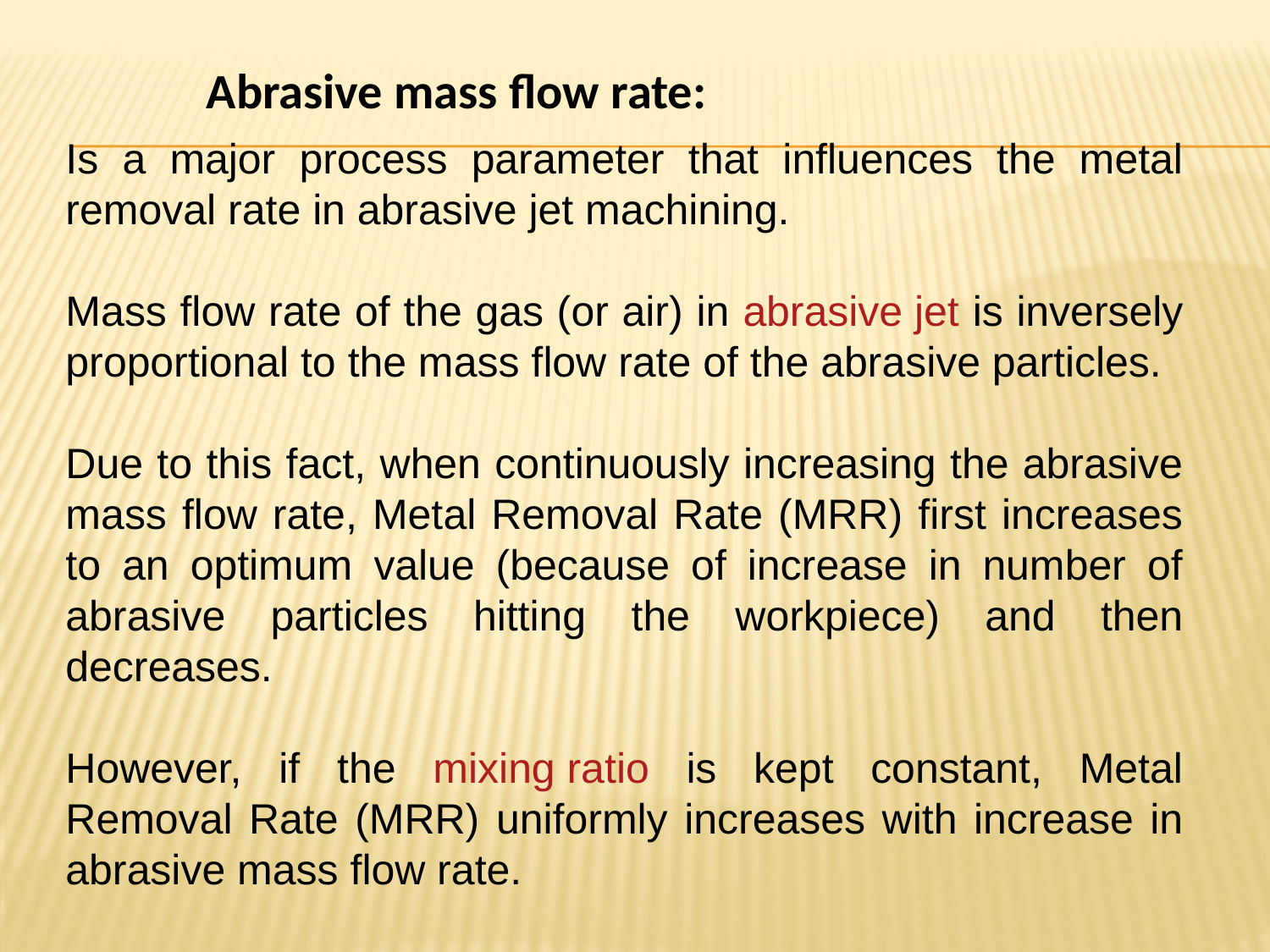

Abrasive mass flow rate:
Is a major process parameter that influences the metal removal rate in abrasive jet machining.

Mass flow rate of the gas (or air) in abrasive jet is inversely proportional to the mass flow rate of the abrasive particles.

Due to this fact, when continuously increasing the abrasive mass flow rate, Metal Removal Rate (MRR) first increases to an optimum value (because of increase in number of abrasive particles hitting the workpiece) and then decreases.

However, if the mixing ratio is kept constant, Metal Removal Rate (MRR) uniformly increases with increase in abrasive mass flow rate.